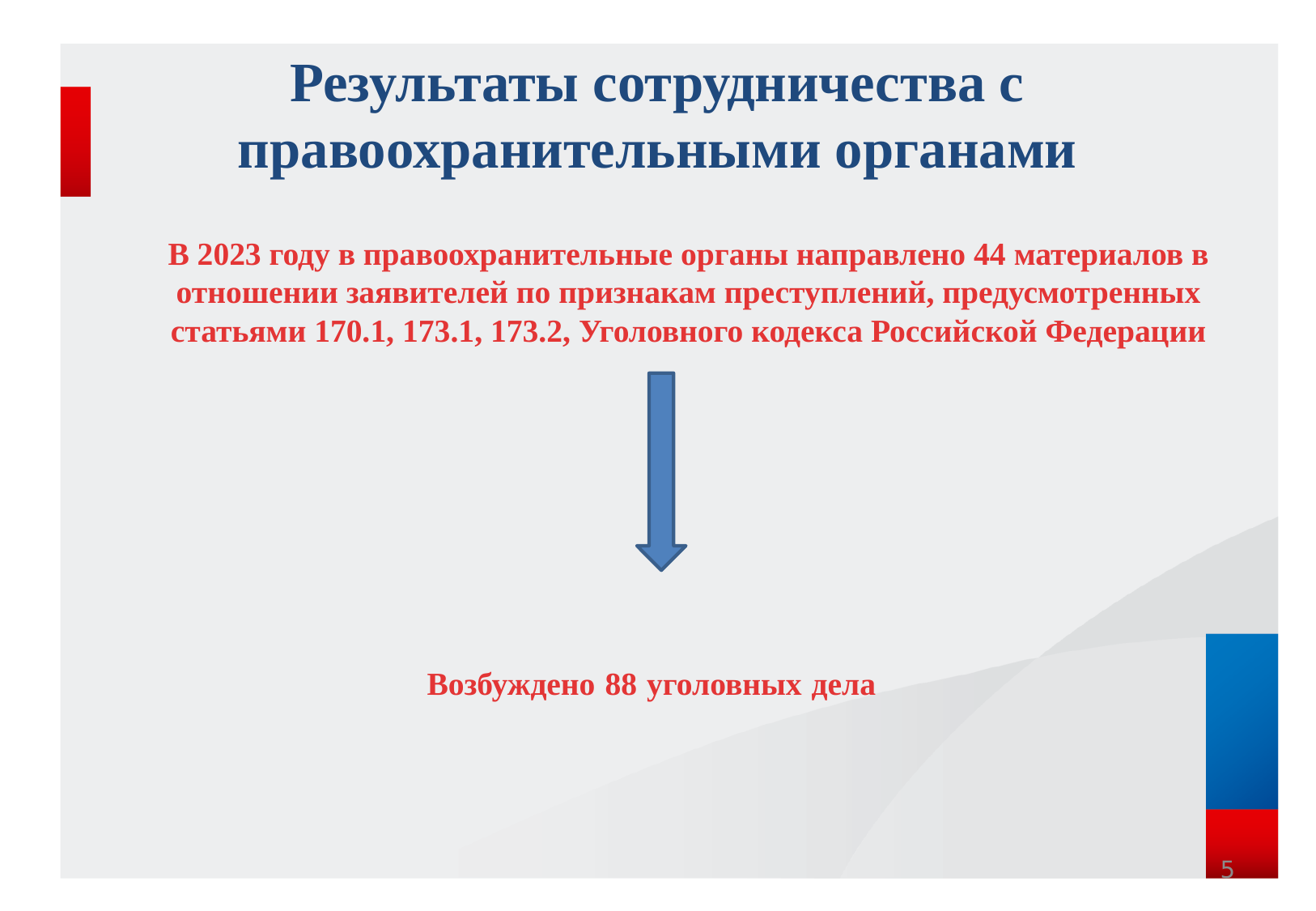

# Результаты сотрудничества с правоохранительными органами
В 2023 году в правоохранительные органы направлено 44 материалов в отношении заявителей по признакам преступлений, предусмотренных статьями 170.1, 173.1, 173.2, Уголовного кодекса Российской Федерации

Возбуждено 88 уголовных дела
5